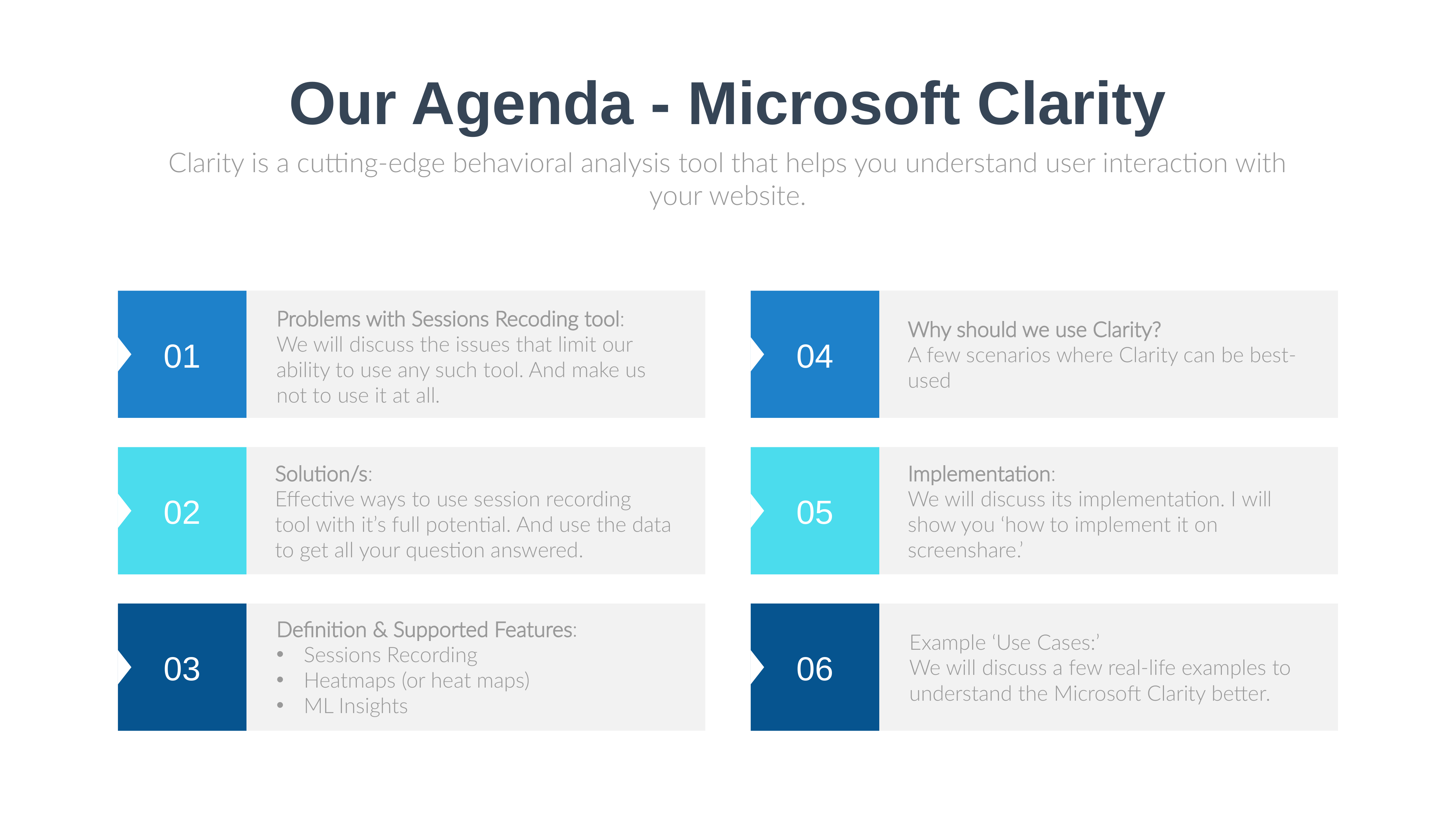

Our Agenda - Microsoft Clarity
Clarity is a cutting-edge behavioral analysis tool that helps you understand user interaction with your website.

01
04
Problems with Sessions Recoding tool:
We will discuss the issues that limit our ability to use any such tool. And make us not to use it at all.

Why should we use Clarity?
A few scenarios where Clarity can be best-used

02
05
Solution/s:
Effective ways to use session recording tool with it’s full potential. And use the data to get all your question answered.
Implementation:
We will discuss its implementation. I will show you ‘how to implement it on screenshare.’

03
06
Definition & Supported Features:
Sessions Recording
Heatmaps (or heat maps)
ML Insights
Example ‘Use Cases:’
We will discuss a few real-life examples to understand the Microsoft Clarity better.